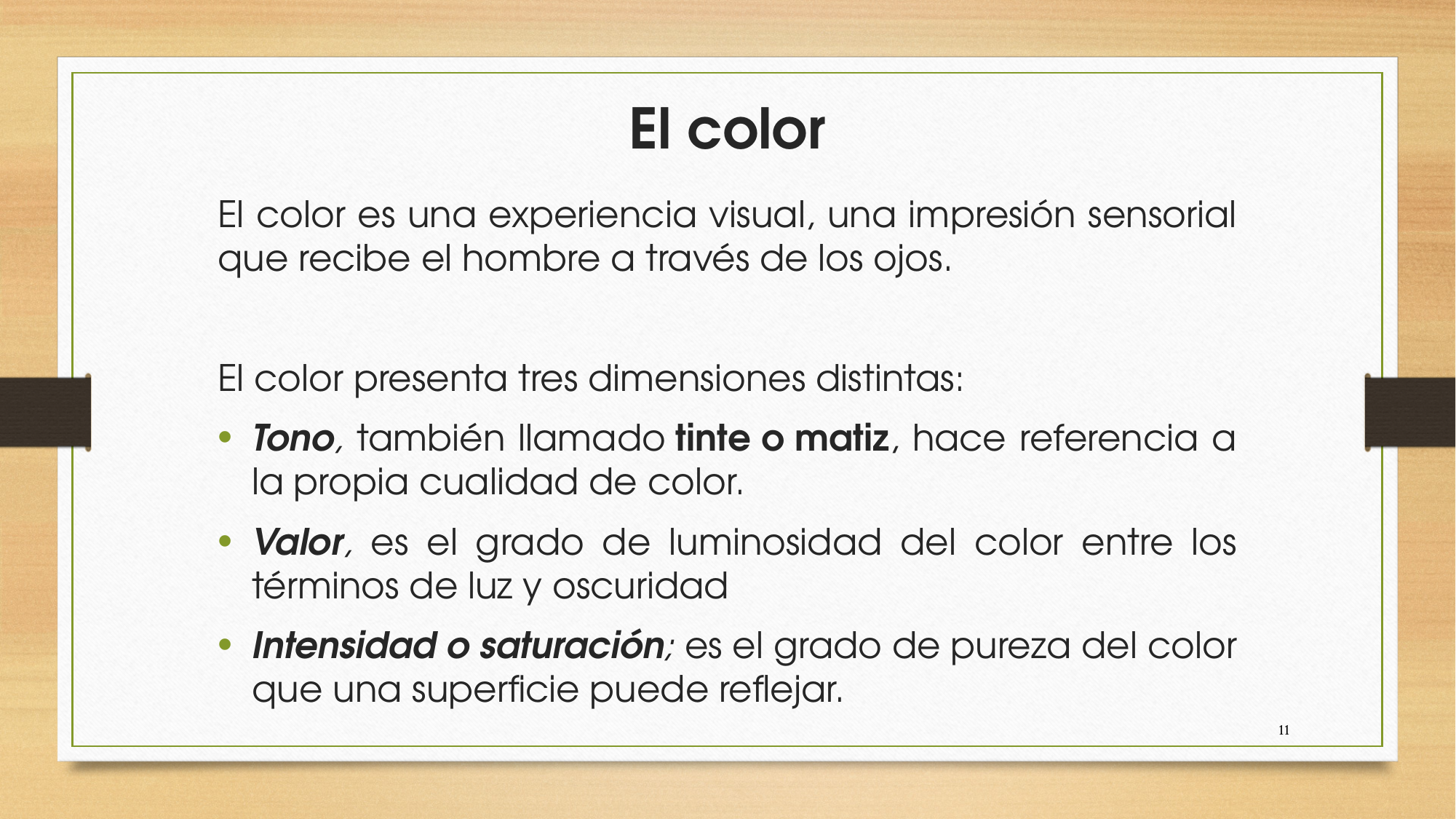

El color
El color es una experiencia visual, una impresión sensorial que recibe el hombre a través de los ojos.

El color presenta tres dimensiones distintas:
Tono, también llamado tinte o matiz, hace referencia a la propia cualidad de color.
Valor, es el grado de luminosidad del color entre los términos de luz y oscuridad
Intensidad o saturación; es el grado de pureza del color que una superficie puede reflejar.

11